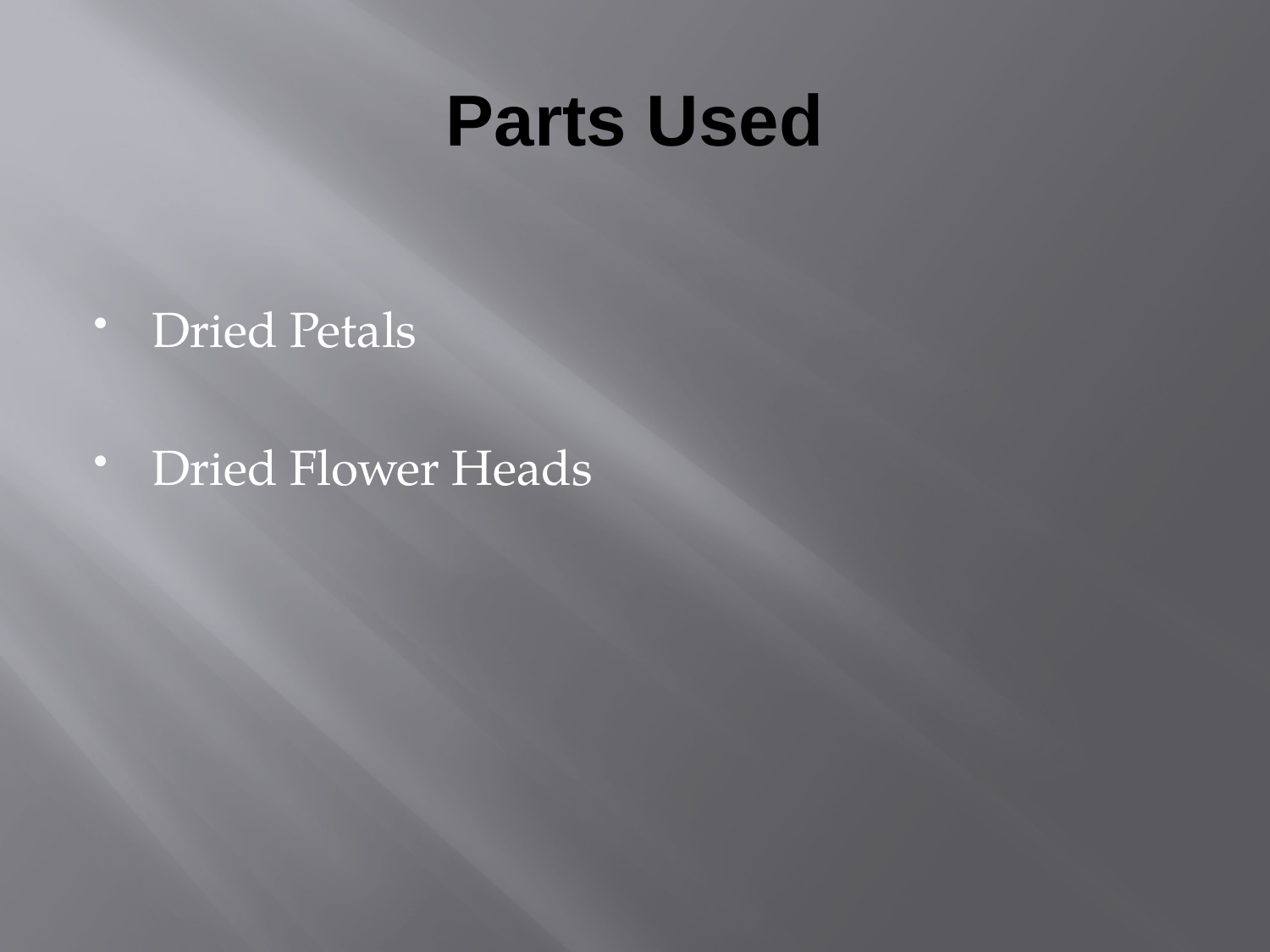

# Parts Used

Dried Petals

Dried Flower Heads